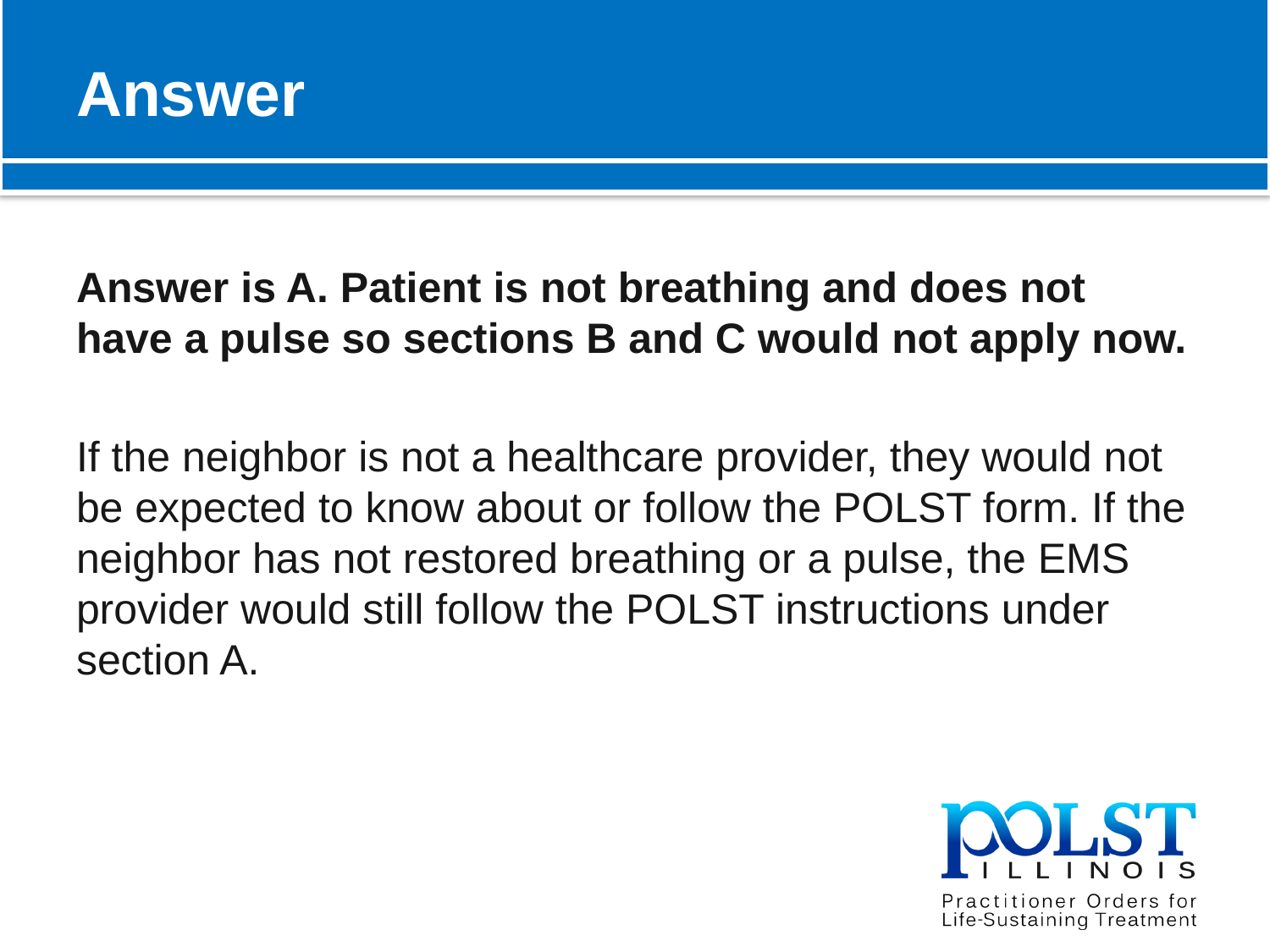

# Answer
Answer is A. Patient is not breathing and does not have a pulse so sections B and C would not apply now.

If the neighbor is not a healthcare provider, they would not be expected to know about or follow the POLST form. If the neighbor has not restored breathing or a pulse, the EMS provider would still follow the POLST instructions under section A.